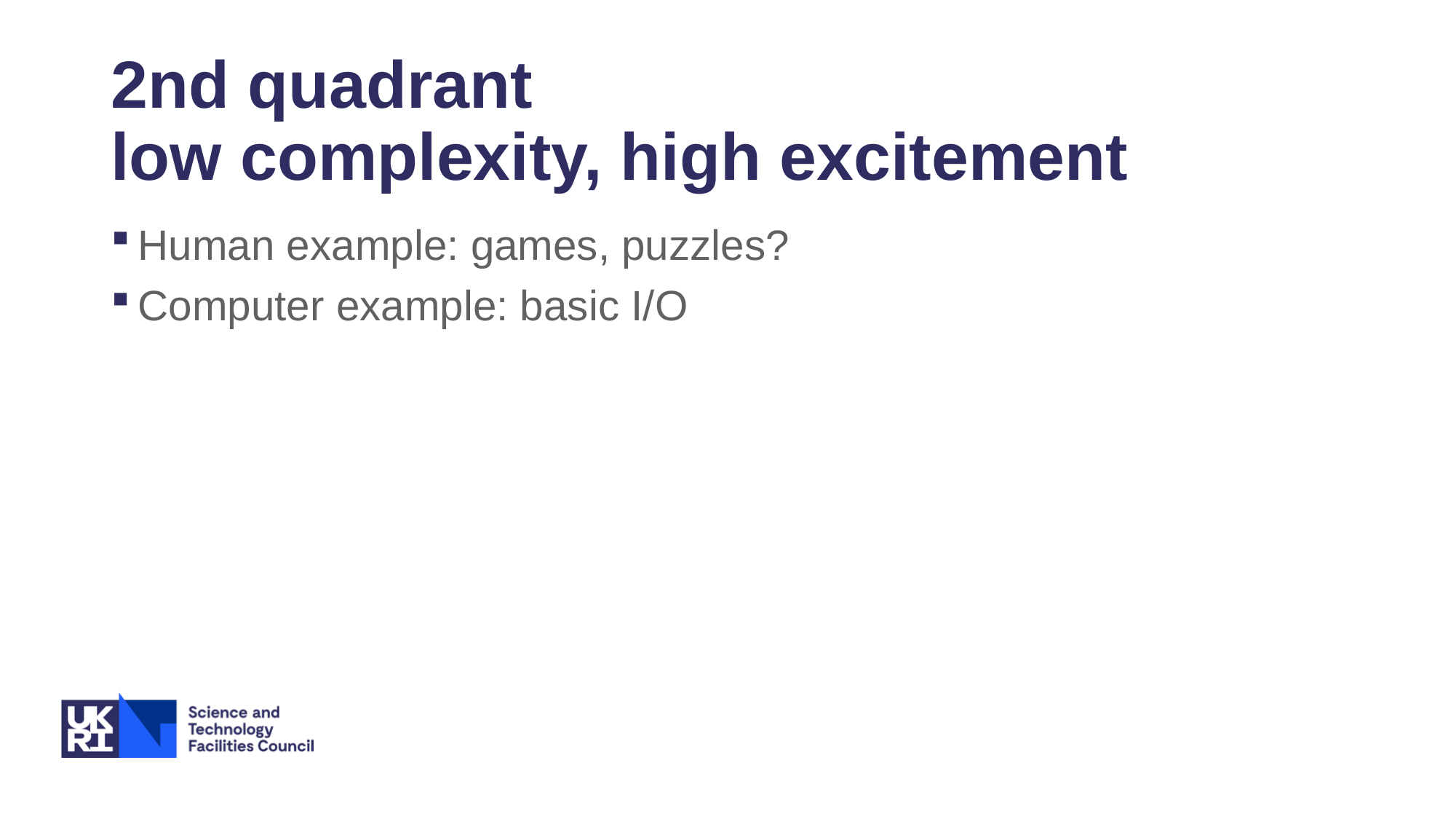

# 2nd quadrant low complexity, high excitement
Human example: games, puzzles?
Computer example: basic I/O